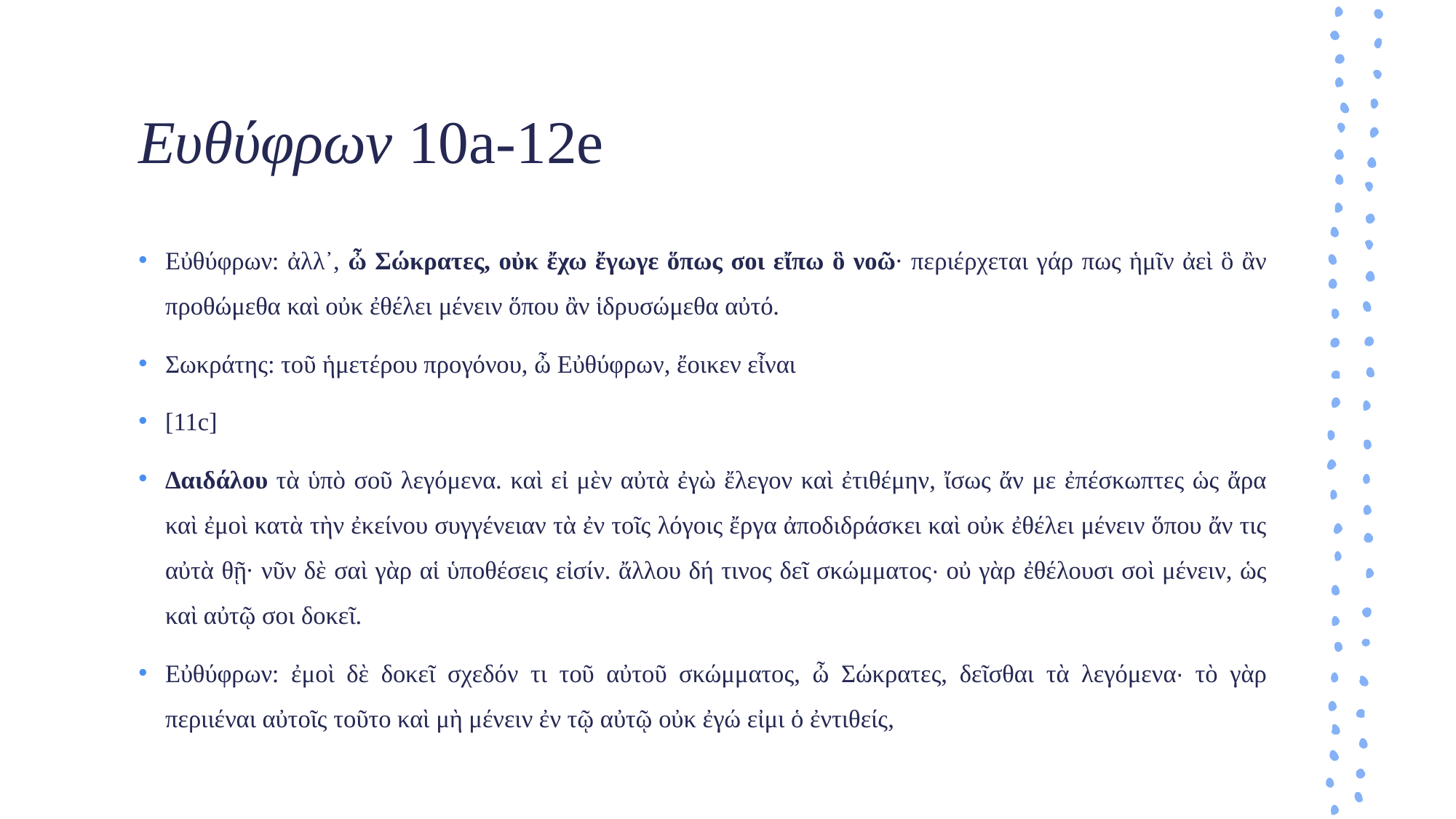

# Ευθύφρων 10a-12e
Εὐθύφρων: ἀλλ᾽, ὦ Σώκρατες, οὐκ ἔχω ἔγωγε ὅπως σοι εἴπω ὃ νοῶ· περιέρχεται γάρ πως ἡμῖν ἀεὶ ὃ ἂν προθώμεθα καὶ οὐκ ἐθέλει μένειν ὅπου ἂν ἱδρυσώμεθα αὐτό.
Σωκράτης: τοῦ ἡμετέρου προγόνου, ὦ Εὐθύφρων, ἔοικεν εἶναι
[11c]
Δαιδάλου τὰ ὑπὸ σοῦ λεγόμενα. καὶ εἰ μὲν αὐτὰ ἐγὼ ἔλεγον καὶ ἐτιθέμην, ἴσως ἄν με ἐπέσκωπτες ὡς ἄρα καὶ ἐμοὶ κατὰ τὴν ἐκείνου συγγένειαν τὰ ἐν τοῖς λόγοις ἔργα ἀποδιδράσκει καὶ οὐκ ἐθέλει μένειν ὅπου ἄν τις αὐτὰ θῇ· νῦν δὲ σαὶ γὰρ αἱ ὑποθέσεις εἰσίν. ἄλλου δή τινος δεῖ σκώμματος· οὐ γὰρ ἐθέλουσι σοὶ μένειν, ὡς καὶ αὐτῷ σοι δοκεῖ.
Εὐθύφρων: ἐμοὶ δὲ δοκεῖ σχεδόν τι τοῦ αὐτοῦ σκώμματος, ὦ Σώκρατες, δεῖσθαι τὰ λεγόμενα· τὸ γὰρ περιιέναι αὐτοῖς τοῦτο καὶ μὴ μένειν ἐν τῷ αὐτῷ οὐκ ἐγώ εἰμι ὁ ἐντιθείς,